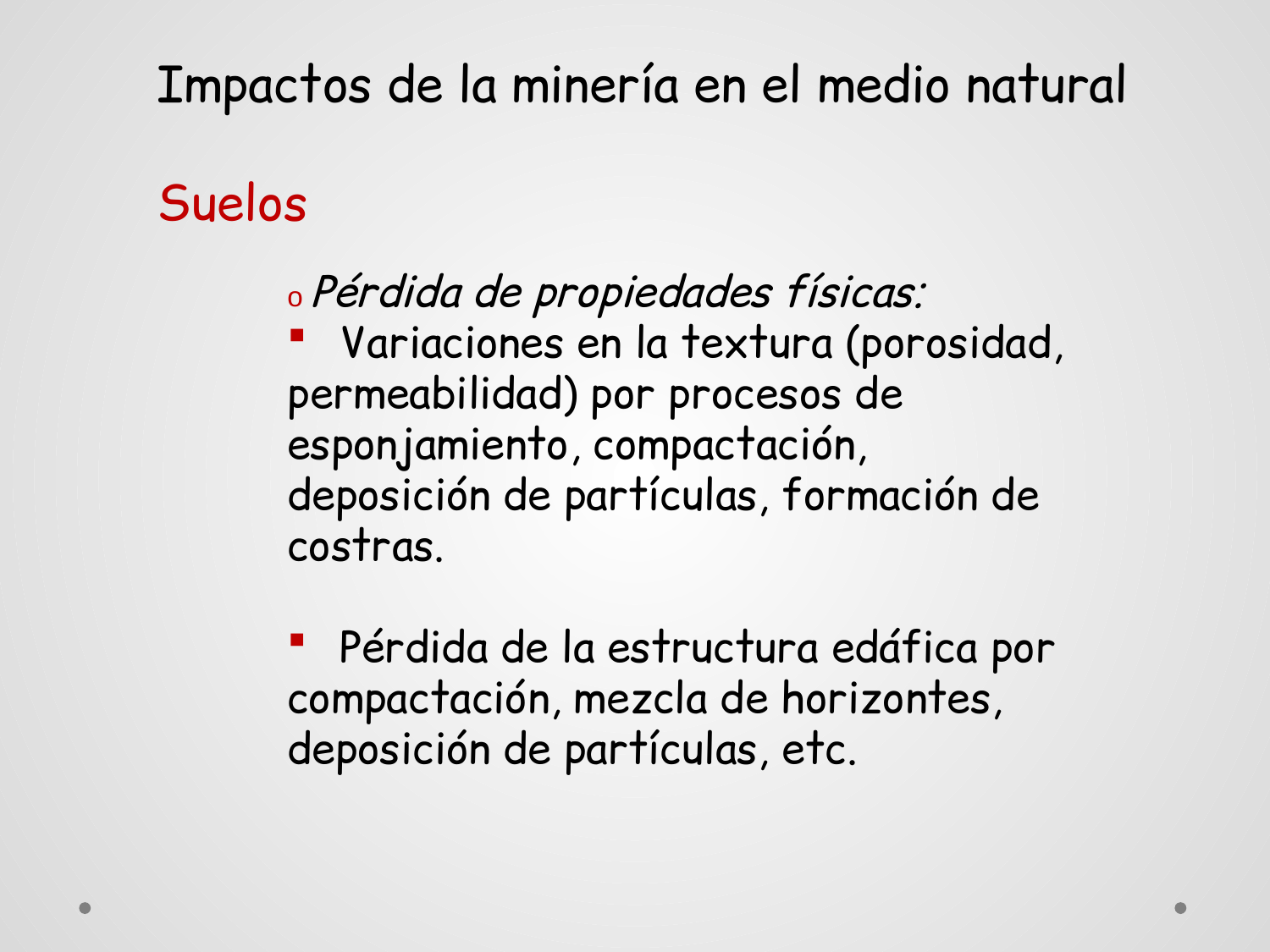

Impactos de la minería en el medio natural

Suelos
o Pérdida de propiedades físicas:
 Variaciones en la textura (porosidad,
permeabilidad) por procesos de
esponjamiento, compactación, deposición de partículas, formación de costras.

 Pérdida de la estructura edáfica por
compactación, mezcla de horizontes,
deposición de partículas, etc.